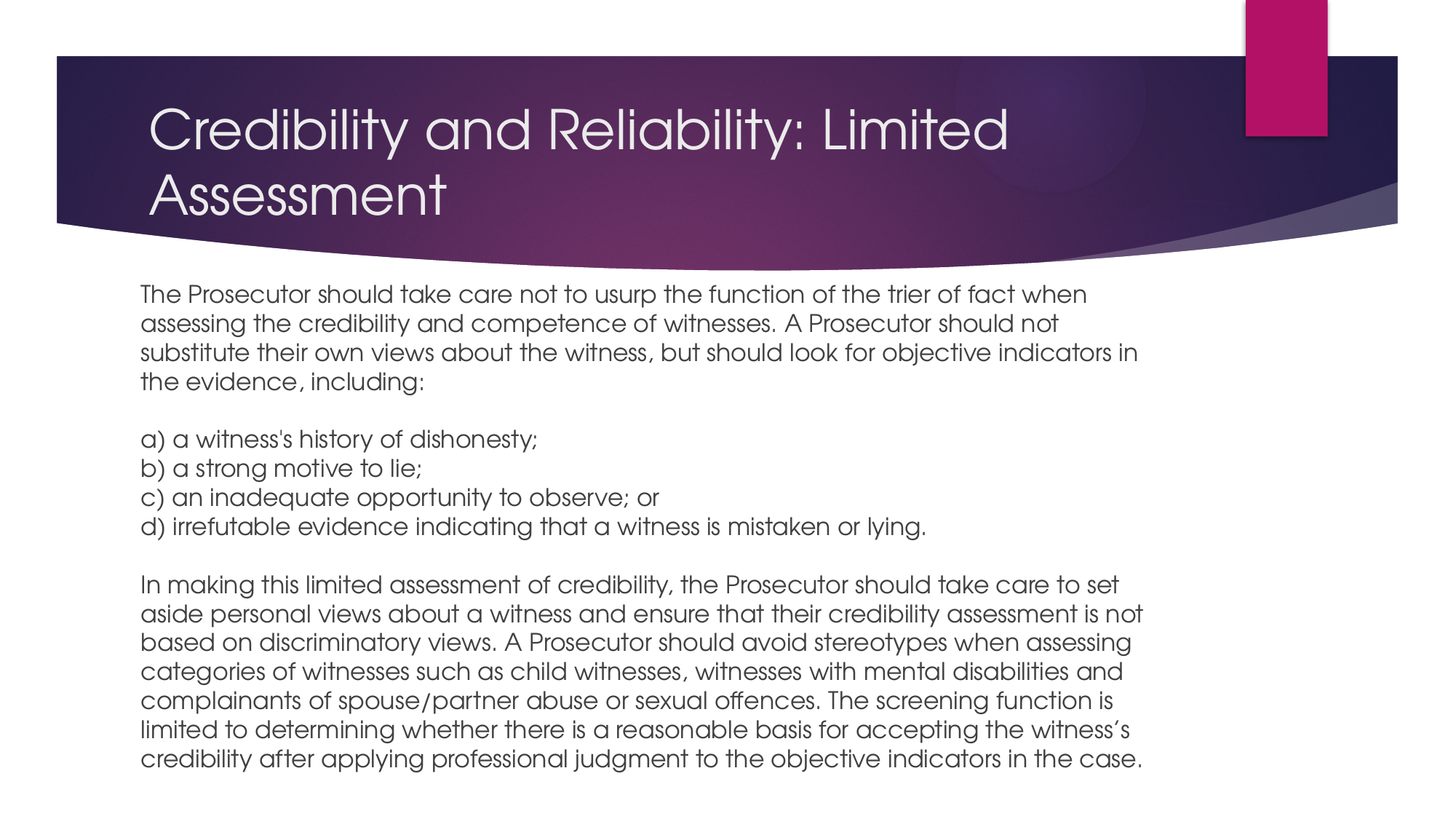

# Credibility and Reliability: Limited Assessment
The Prosecutor should take care not to usurp the function of the trier of fact when
assessing the credibility and competence of witnesses. A Prosecutor should not
substitute their own views about the witness, but should look for objective indicators in
the evidence, including:

a) a witness's history of dishonesty;
b) a strong motive to lie;
c) an inadequate opportunity to observe; or
d) irrefutable evidence indicating that a witness is mistaken or lying.

In making this limited assessment of credibility, the Prosecutor should take care to set
aside personal views about a witness and ensure that their credibility assessment is not
based on discriminatory views. A Prosecutor should avoid stereotypes when assessing
categories of witnesses such as child witnesses, witnesses with mental disabilities and
complainants of spouse/partner abuse or sexual offences. The screening function is
limited to determining whether there is a reasonable basis for accepting the witness’s
credibility after applying professional judgment to the objective indicators in the case.